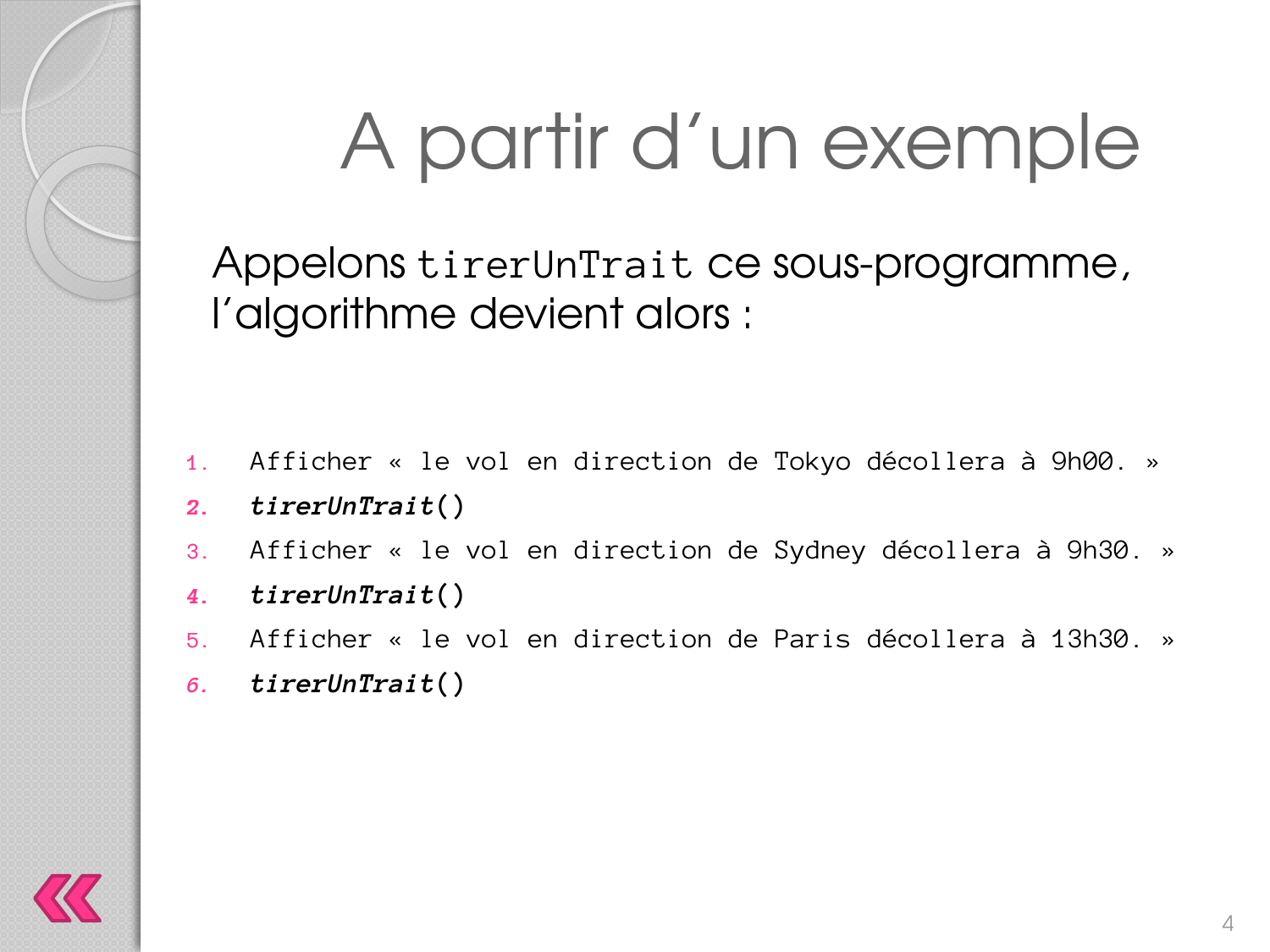

A partir d’un exemple
Appelons tirerUnTrait ce sous-programme, l’algorithme devient alors :

Afficher « le vol en direction de Tokyo décollera à 9h00. »

Afficher « le vol en direction de Sydney décollera à 9h30. »

Afficher « le vol en direction de Paris décollera à 13h30. »

tirerUnTrait()

tirerUnTrait()

tirerUnTrait()
4